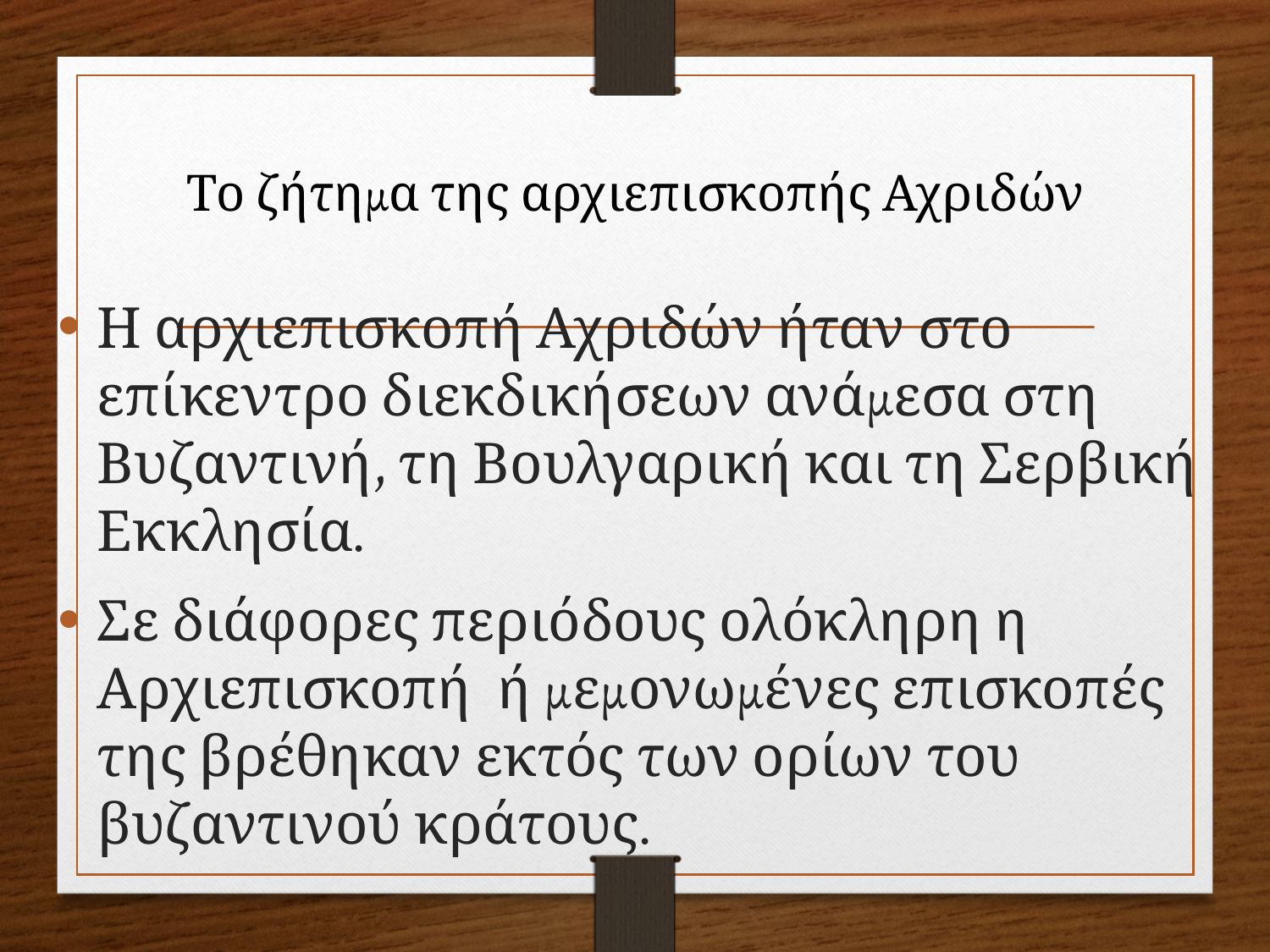

# Το ζήτημα της αρχιεπισκοπής Αχριδών
Η αρχιεπισκοπή Αχριδών ήταν στο επίκεντρο διεκδικήσεων ανάμεσα στη Βυζαντινή, τη Βουλγαρική και τη Σερβική Εκκλησία.
Σε διάφορες περιόδους ολόκληρη η Αρχιεπισκοπή  ή μεμονωμένες επισκοπές της βρέθηκαν εκτός των ορίων του βυζαντινού κράτους.